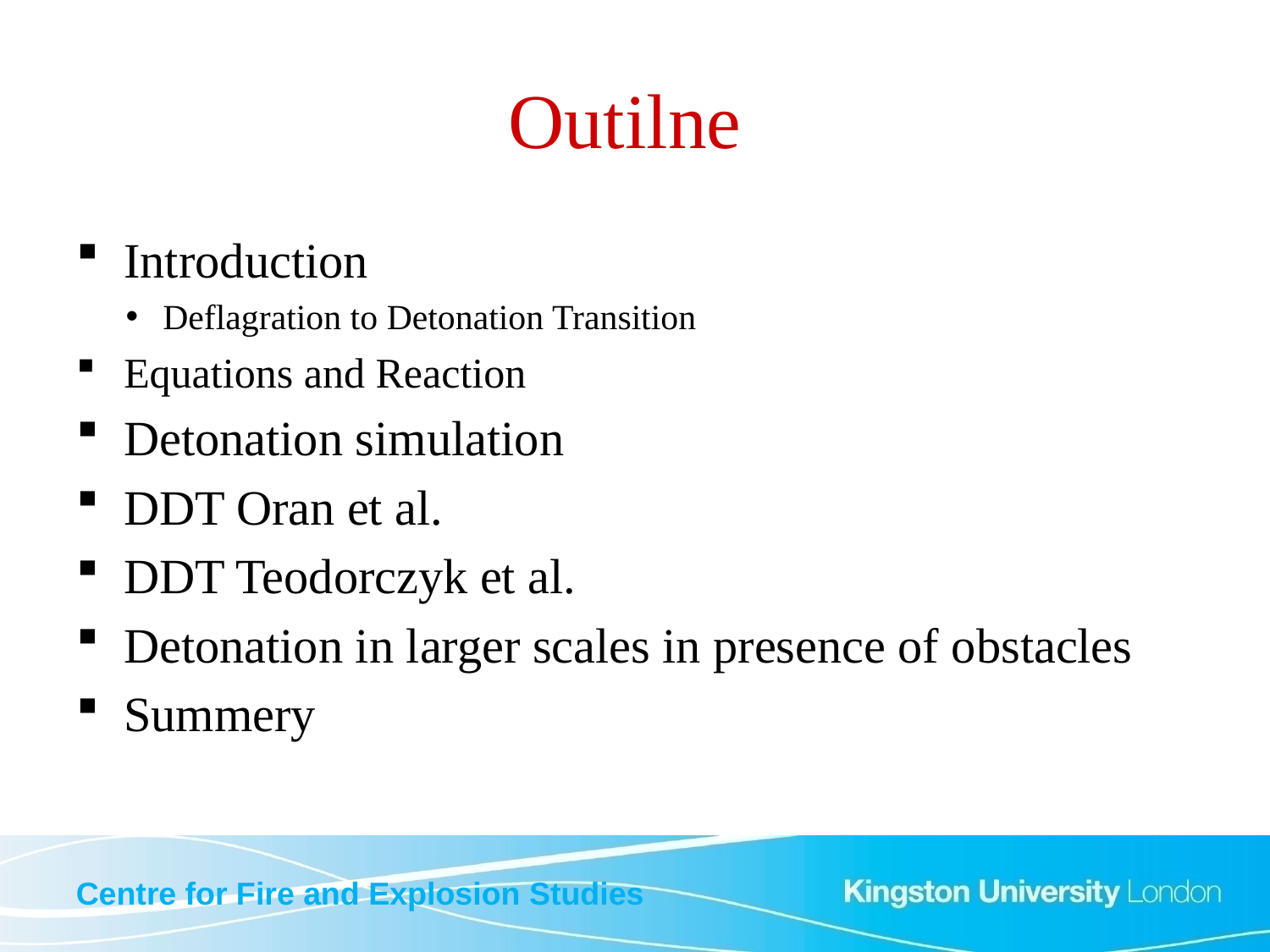

# Outilne
Introduction
Deflagration to Detonation Transition
Equations and Reaction
Detonation simulation
DDT Oran et al.
DDT Teodorczyk et al.
Detonation in larger scales in presence of obstacles
Summery